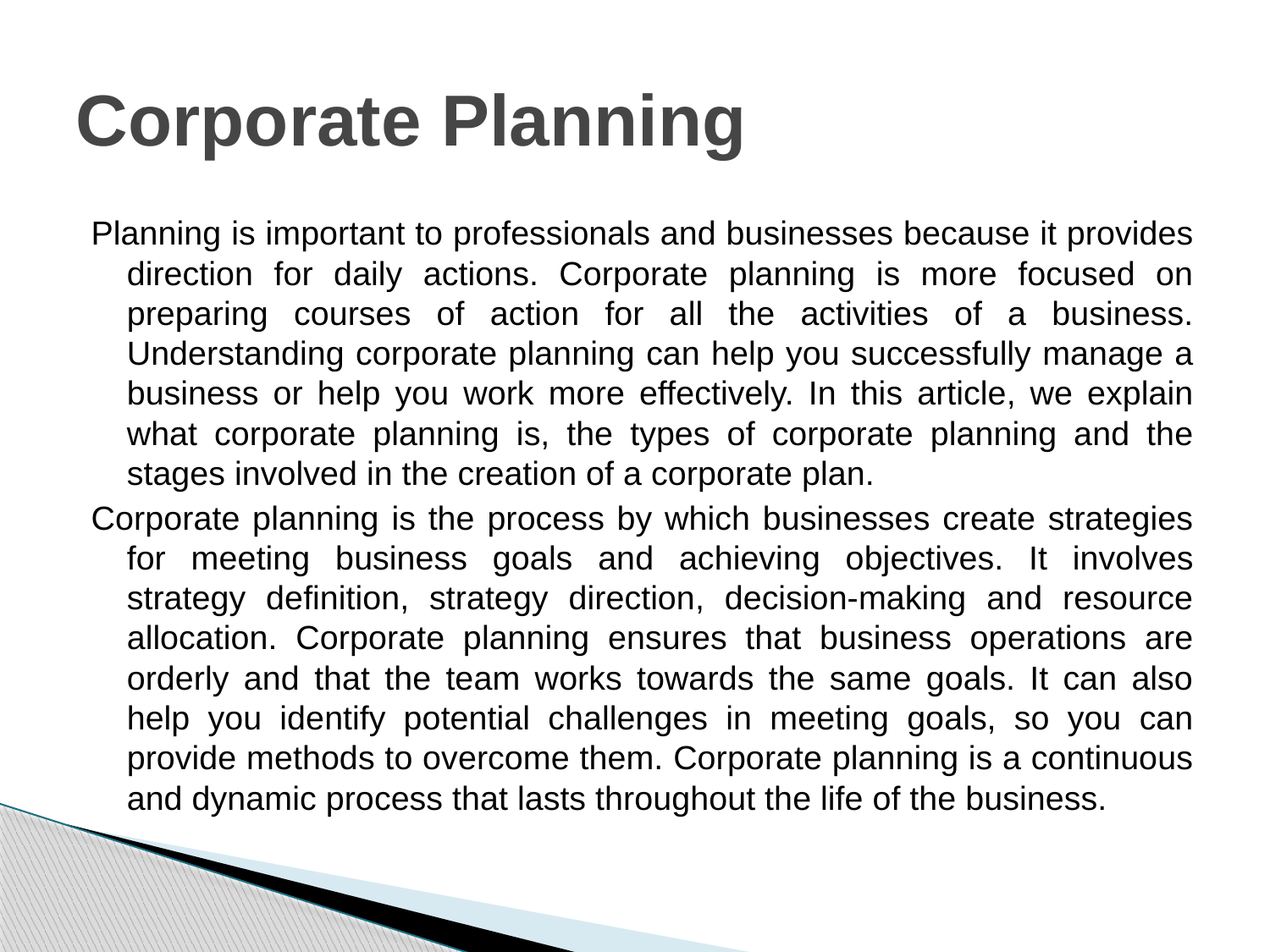

# Corporate Planning
Planning is important to professionals and businesses because it provides direction for daily actions. Corporate planning is more focused on preparing courses of action for all the activities of a business. Understanding corporate planning can help you successfully manage a business or help you work more effectively. In this article, we explain what corporate planning is, the types of corporate planning and the stages involved in the creation of a corporate plan.
Corporate planning is the process by which businesses create strategies for meeting business goals and achieving objectives. It involves strategy definition, strategy direction, decision-making and resource allocation. Corporate planning ensures that business operations are orderly and that the team works towards the same goals. It can also help you identify potential challenges in meeting goals, so you can provide methods to overcome them. Corporate planning is a continuous and dynamic process that lasts throughout the life of the business.